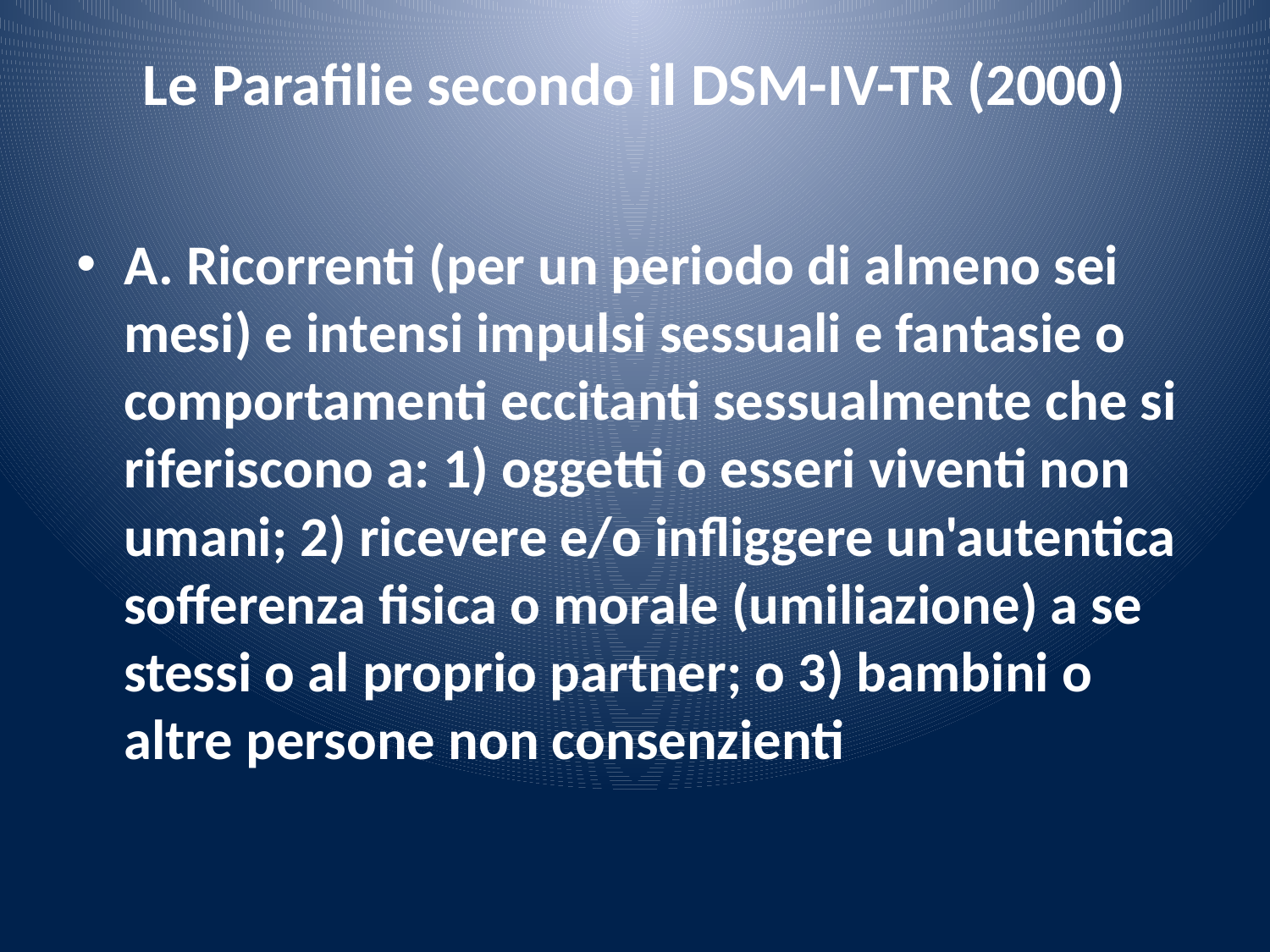

# Le Parafilie secondo il DSM-IV-TR (2000)
A. Ricorrenti (per un periodo di almeno sei mesi) e intensi impulsi sessuali e fantasie o comportamenti eccitanti sessualmente che si riferiscono a: 1) oggetti o esseri viventi non umani; 2) ricevere e/o infliggere un'autentica sofferenza fisica o morale (umiliazione) a se stessi o al proprio partner; o 3) bambini o altre persone non consenzienti